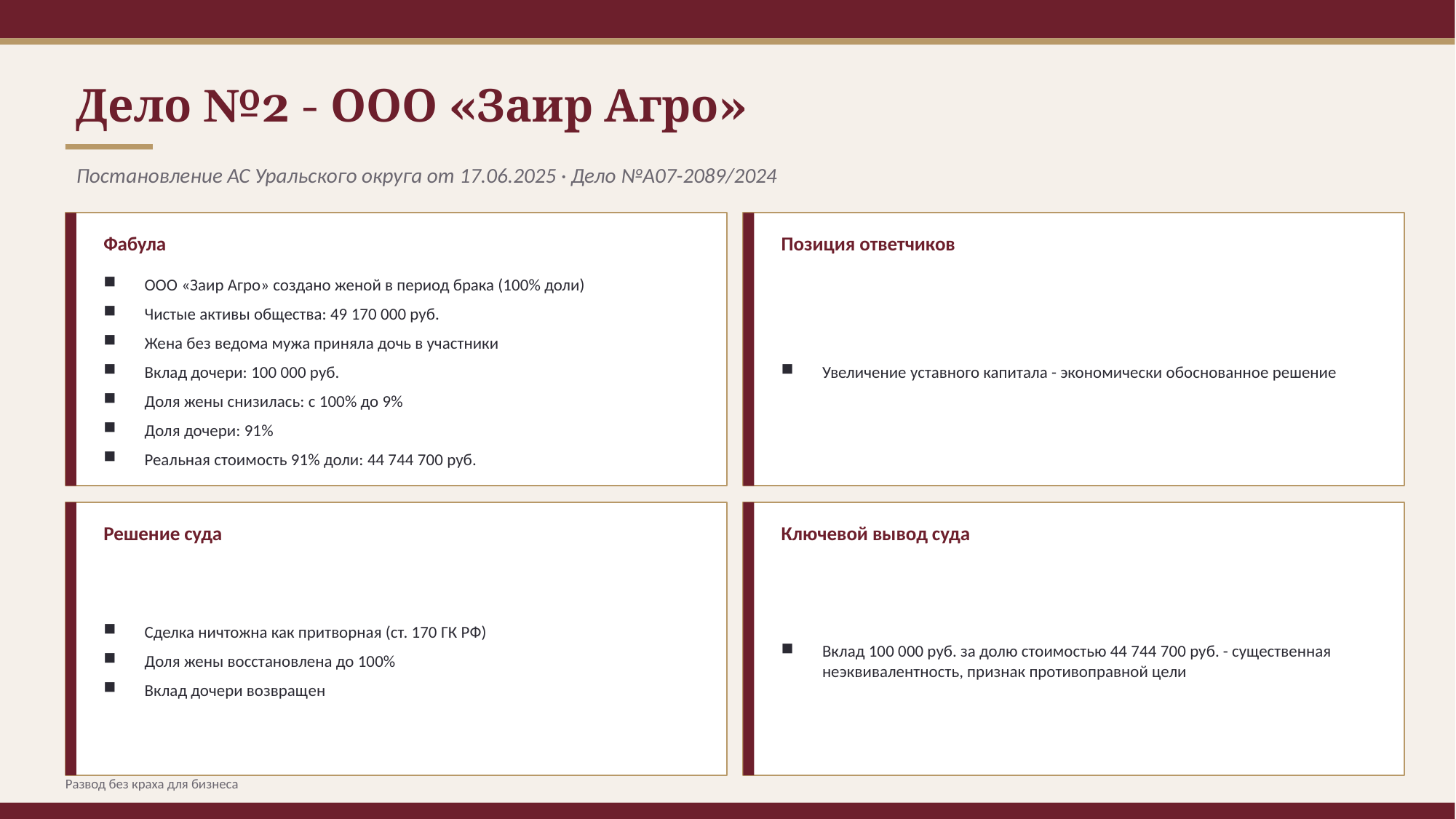

Дело №2 - ООО «Заир Агро»

Постановление АС Уральского округа от 17.06.2025 · Дело №А07-2089/2024

Фабула
Позиция ответчиков
ООО «Заир Агро» создано женой в период брака (100% доли)
Чистые активы общества: 49 170 000 руб.
Жена без ведома мужа приняла дочь в участники
Вклад дочери: 100 000 руб.
Доля жены снизилась: с 100% до 9%
Доля дочери: 91%
Реальная стоимость 91% доли: 44 744 700 руб.
Увеличение уставного капитала - экономически обоснованное решение

Решение суда
Ключевой вывод суда
Сделка ничтожна как притворная (ст. 170 ГК РФ)
Доля жены восстановлена до 100%
Вклад дочери возвращен
Вклад 100 000 руб. за долю стоимостью 44 744 700 руб. - существенная неэквивалентность, признак противоправной цели
Развод без краха для бизнеса